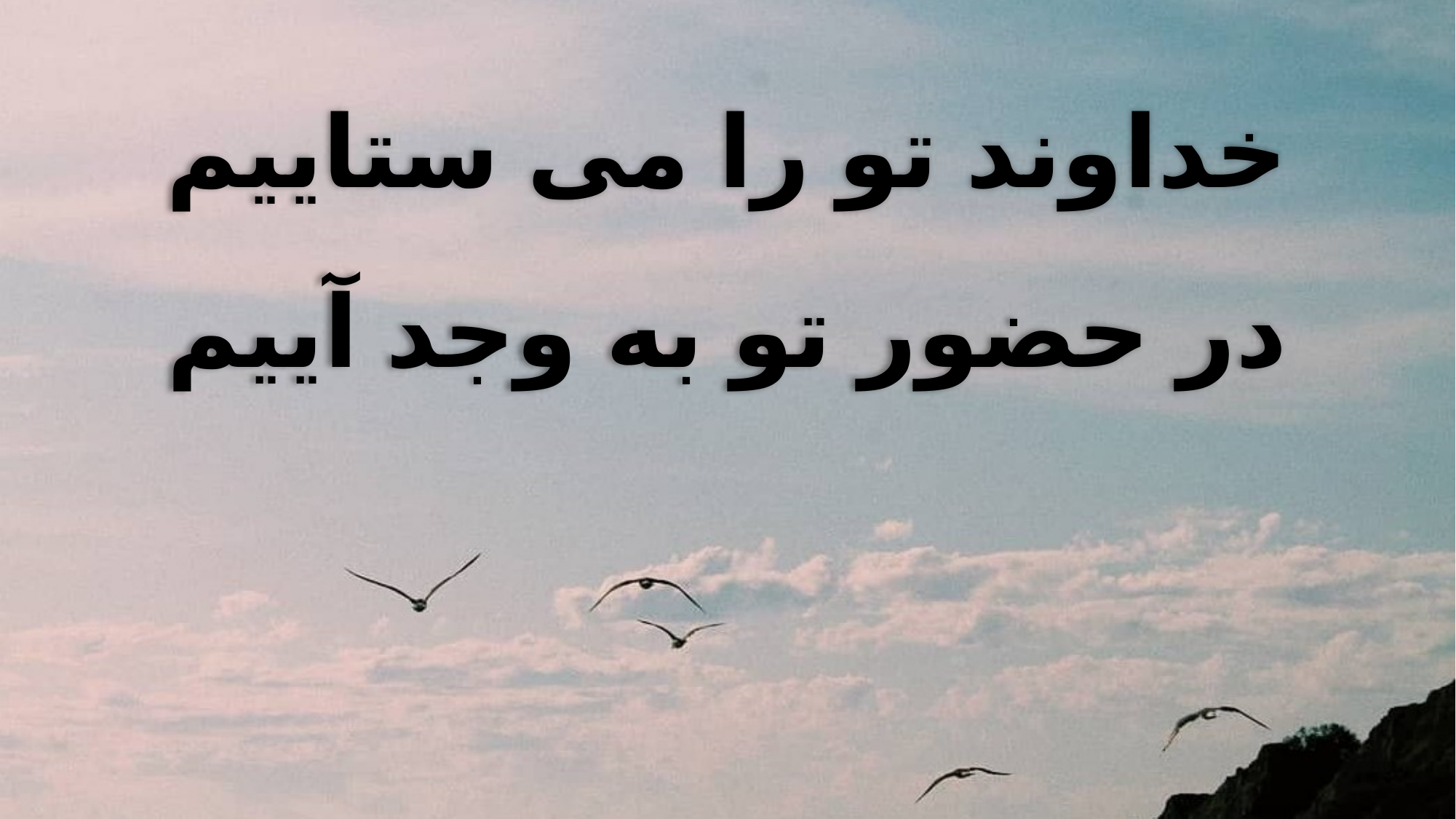

خداوند تو را می ستاییم
در حضور تو به وجد آییم